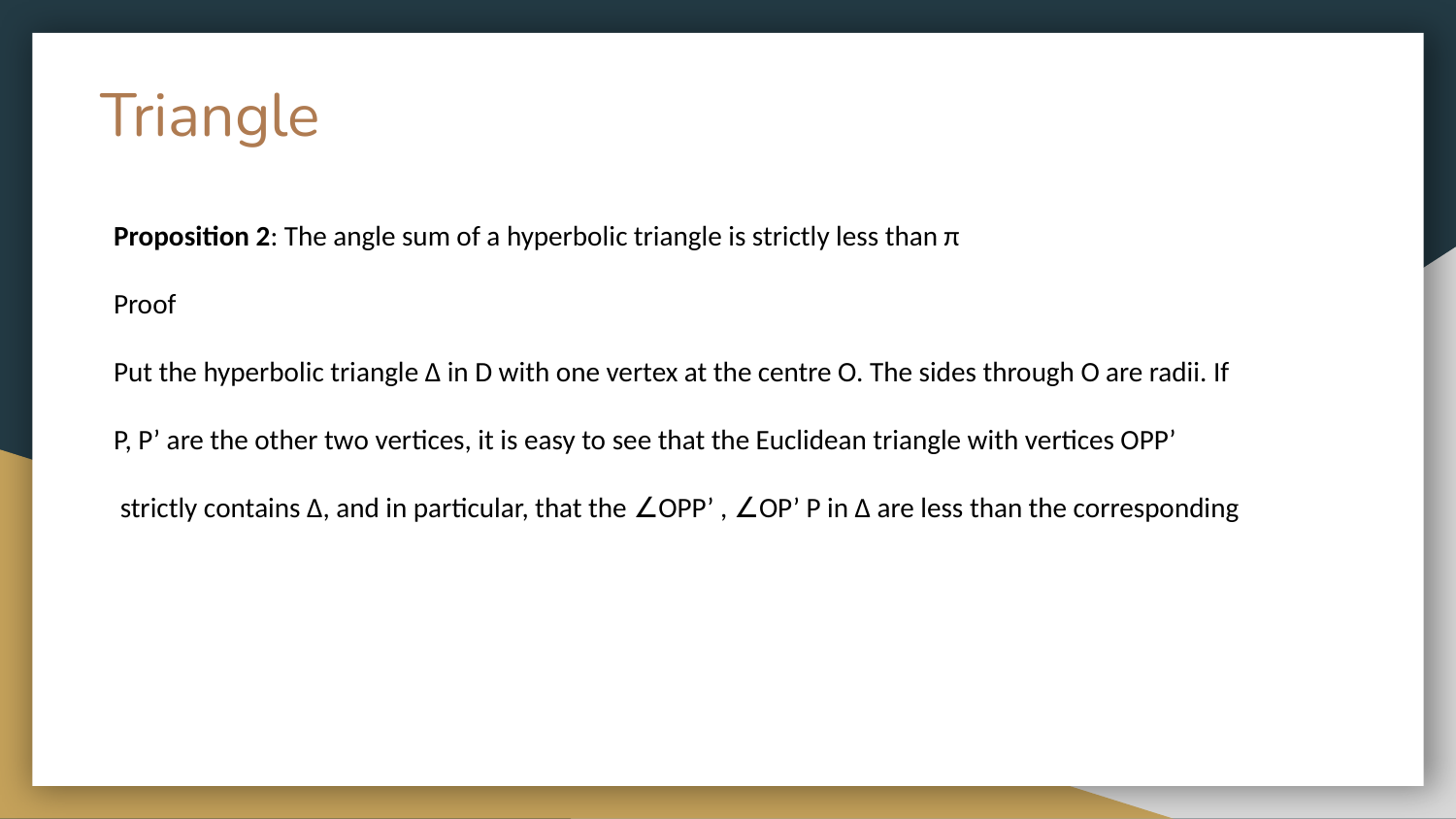

# Triangle
Proposition 2: The angle sum of a hyperbolic triangle is strictly less than π

Proof

Put the hyperbolic triangle ∆ in D with one vertex at the centre O. The sides through O are radii. If

P, P’ are the other two vertices, it is easy to see that the Euclidean triangle with vertices OPP’

 strictly contains ∆, and in particular, that the ∠OPP’ , ∠OP’ P in ∆ are less than the corresponding